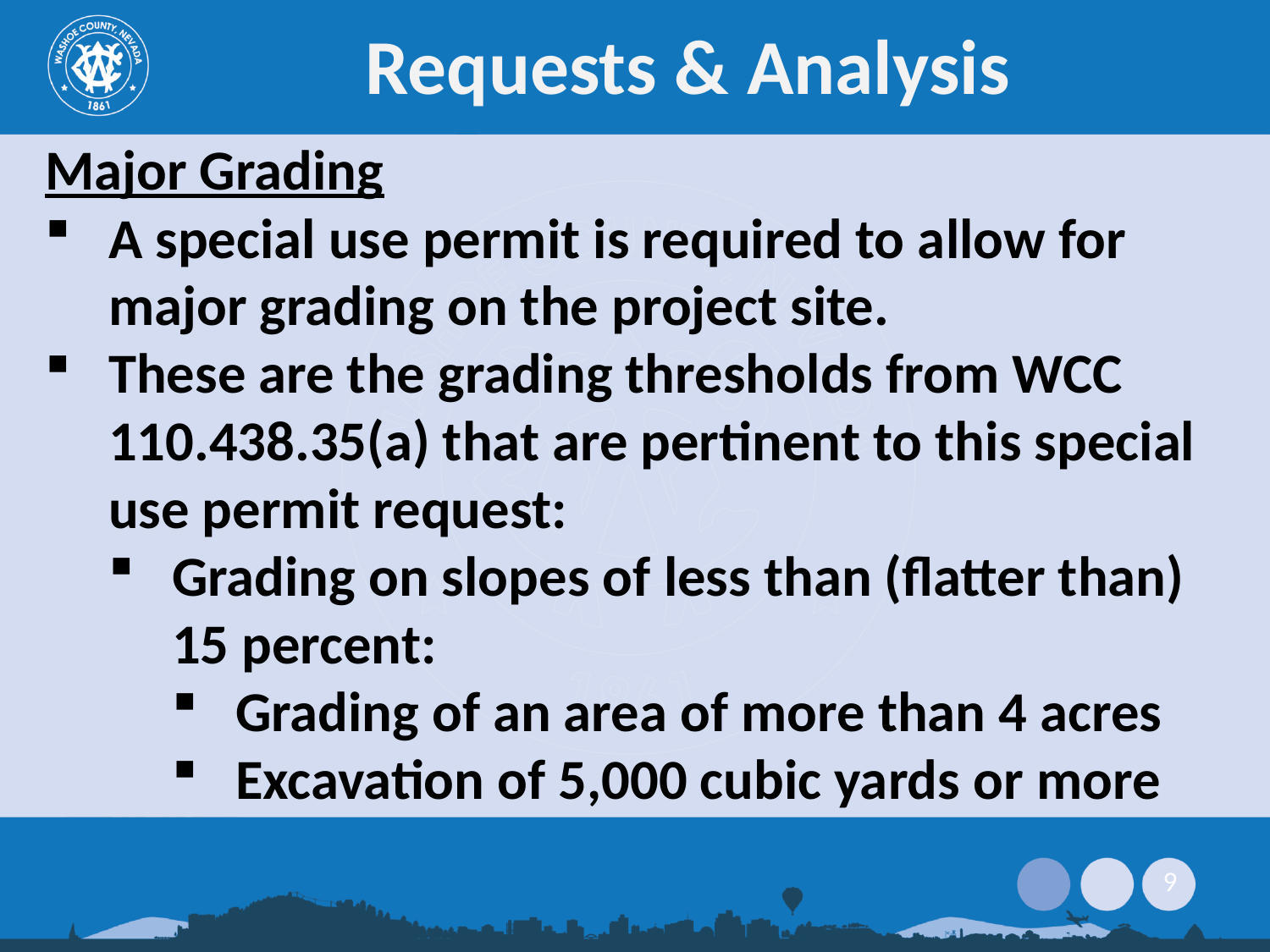

# Requests & Analysis
Major Grading
A special use permit is required to allow for major grading on the project site.
These are the grading thresholds from WCC 110.438.35(a) that are pertinent to this special use permit request:
Grading on slopes of less than (flatter than) 15 percent:
Grading of an area of more than 4 acres
Excavation of 5,000 cubic yards or more